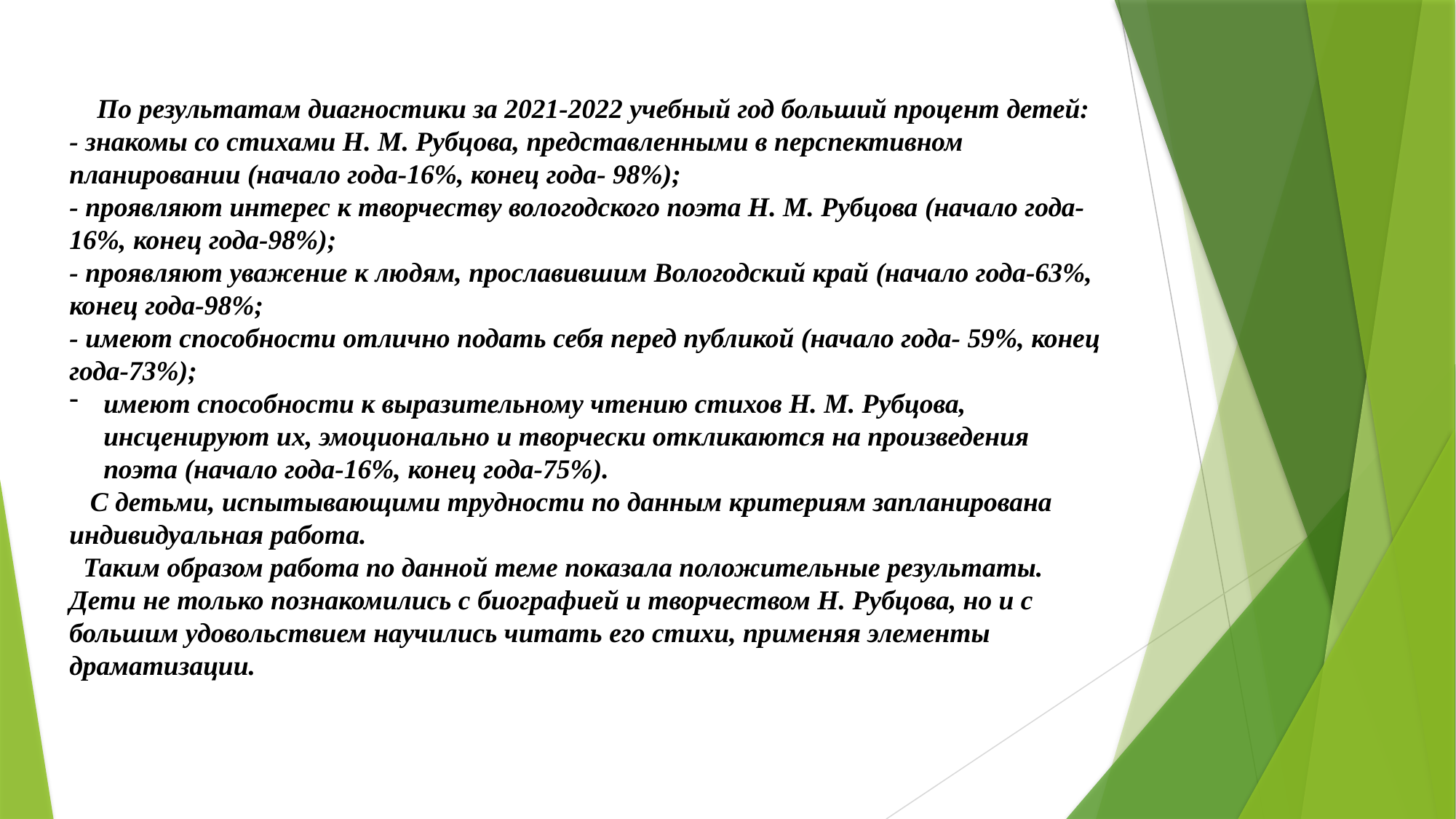

По результатам диагностики за 2021-2022 учебный год больший процент детей:
- знакомы со стихами Н. М. Рубцова, представленными в перспективном планировании (начало года-16%, конец года- 98%);
- проявляют интерес к творчеству вологодского поэта Н. М. Рубцова (начало года-16%, конец года-98%);
- проявляют уважение к людям, прославившим Вологодский край (начало года-63%, конец года-98%;
- имеют способности отлично подать себя перед публикой (начало года- 59%, конец года-73%);
имеют способности к выразительному чтению стихов Н. М. Рубцова, инсценируют их, эмоционально и творчески откликаются на произведения поэта (начало года-16%, конец года-75%).
   С детьми, испытывающими трудности по данным критериям запланирована индивидуальная работа.
  Таким образом работа по данной теме показала положительные результаты. Дети не только познакомились с биографией и творчеством Н. Рубцова, но и с большим удовольствием научились читать его стихи, применяя элементы драматизации.